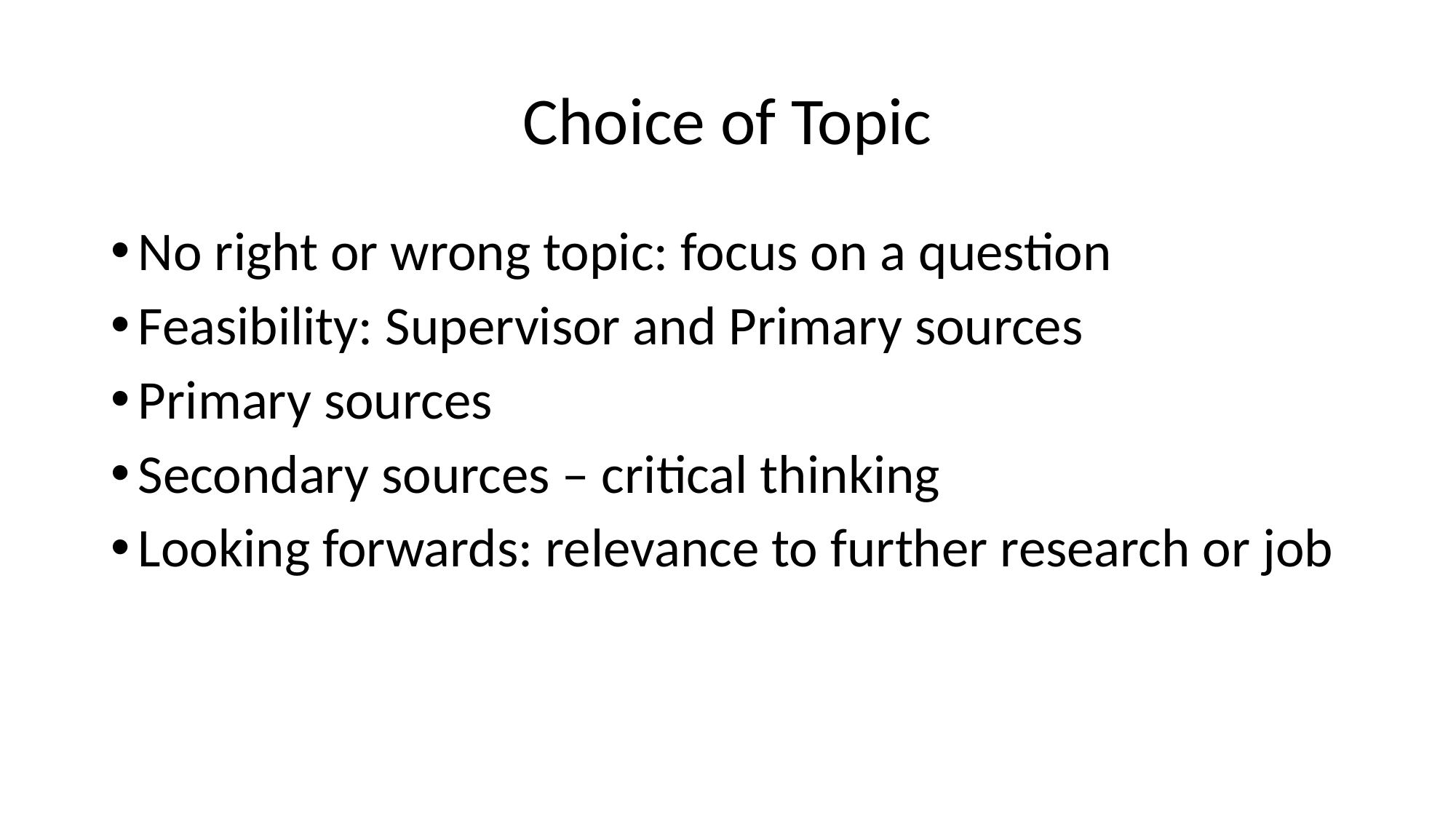

# Choice of Topic
No right or wrong topic: focus on a question
Feasibility: Supervisor and Primary sources
Primary sources
Secondary sources – critical thinking
Looking forwards: relevance to further research or job